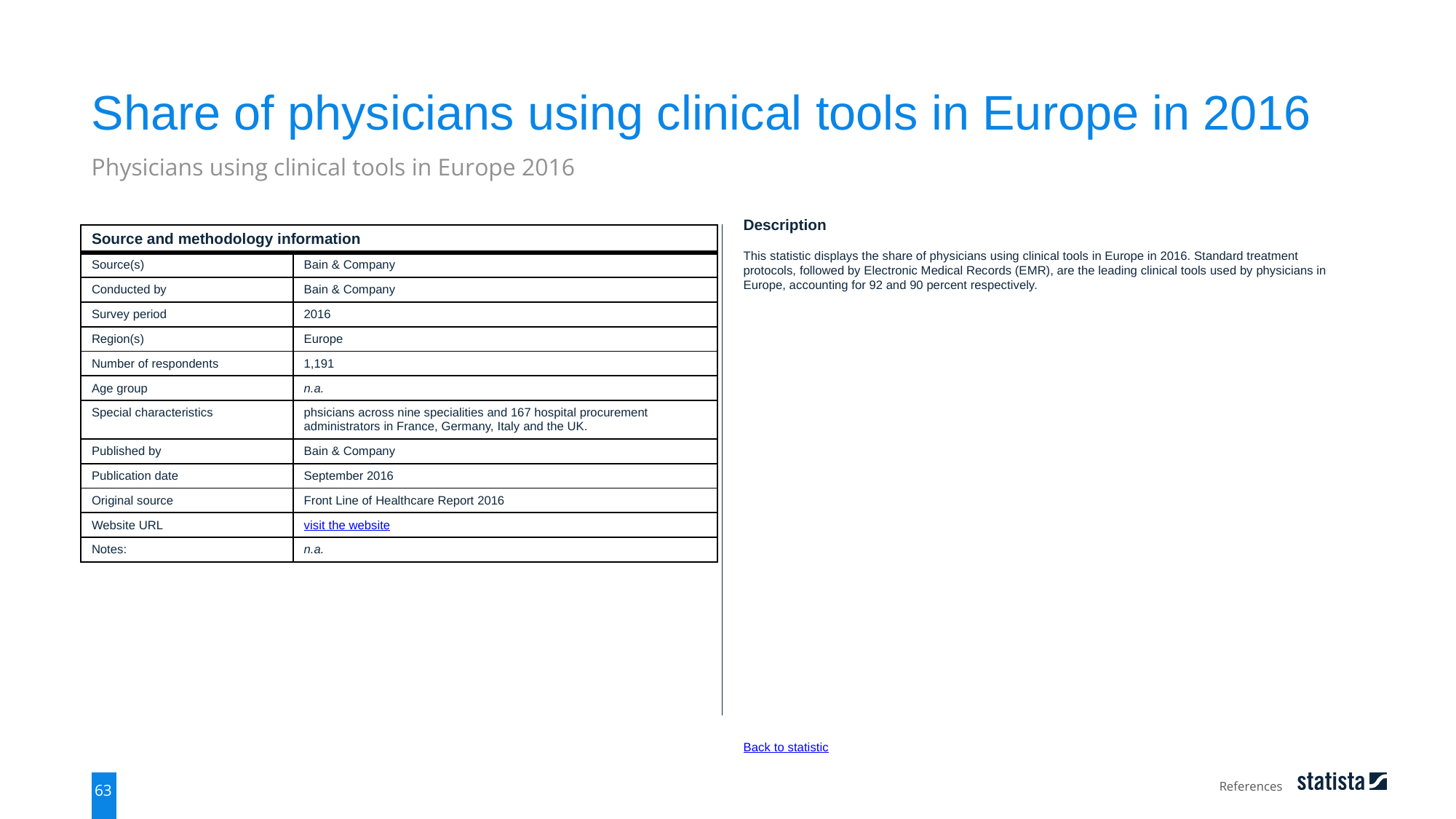

Share of physicians using clinical tools in Europe in 2016
Physicians using clinical tools in Europe 2016
| Source and methodology information |  |
| --- | --- |
| Source(s) | Bain & Company |
| Conducted by | Bain & Company |
| Survey period | 2016 |
| Region(s) | Europe |
| Number of respondents | 1,191 |
| Age group | n.a. |
| Special characteristics | phsicians across nine specialities and 167 hospital procurement administrators in France, Germany, Italy and the UK. |
| Published by | Bain & Company |
| Publication date | September 2016 |
| Original source | Front Line of Healthcare Report 2016 |
| Website URL | visit the website |
| Notes: | n.a. |

Description

This statistic displays the share of physicians using clinical tools in Europe in 2016. Standard treatment protocols, followed by Electronic Medical Records (EMR), are the leading clinical tools used by physicians in Europe, accounting for 92 and 90 percent respectively.
Back to statistic
References

63